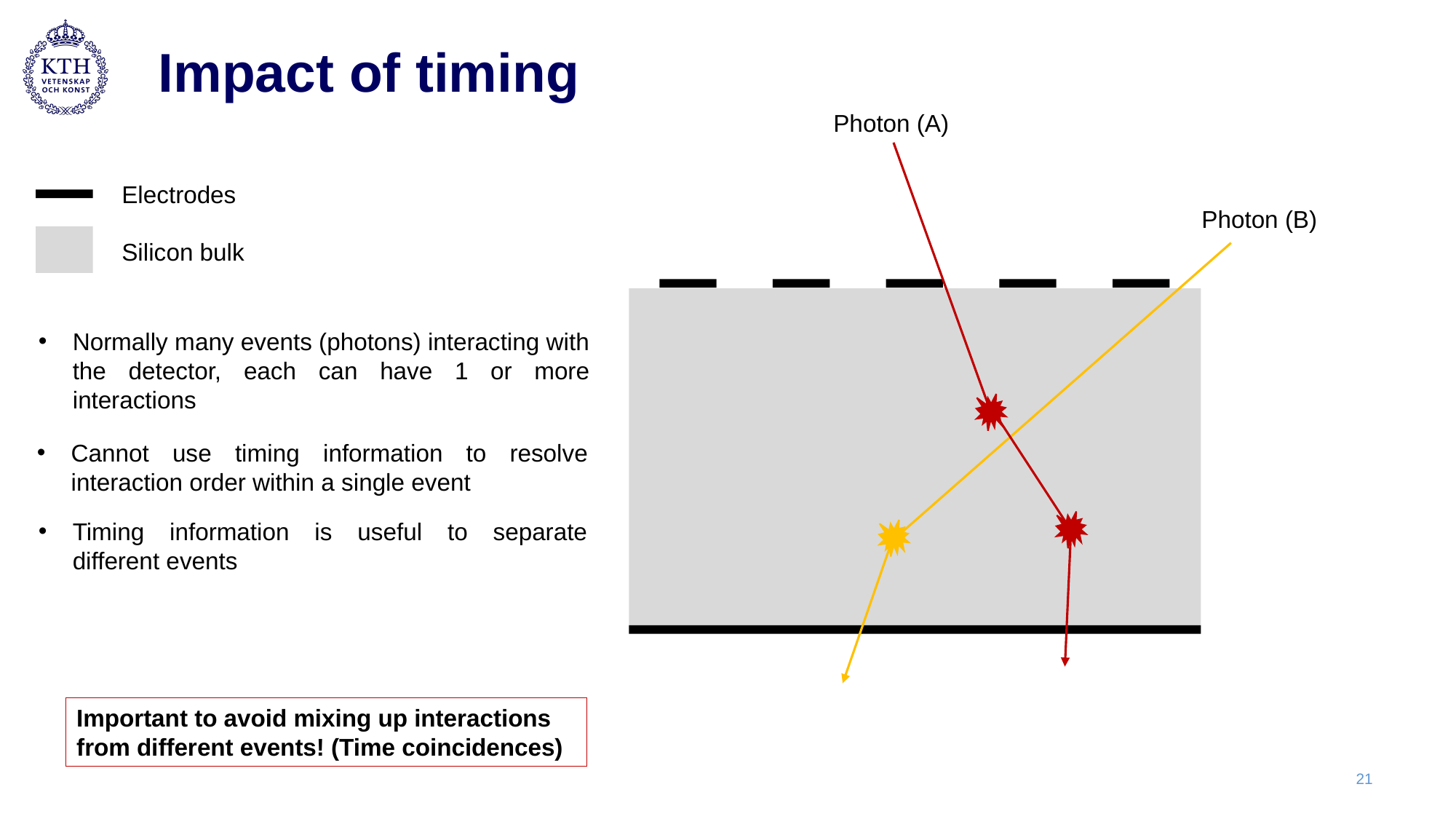

Impact of timing
Photon (A)
Electrodes

Silicon bulk

Photon (B)

Normally many events (photons) interacting with the detector, each can have 1 or more interactions

Cannot use timing information to resolve interaction order within a single event

Timing information is useful to separate different events

Important to avoid mixing up interactions from different events! (Time coincidences)
21